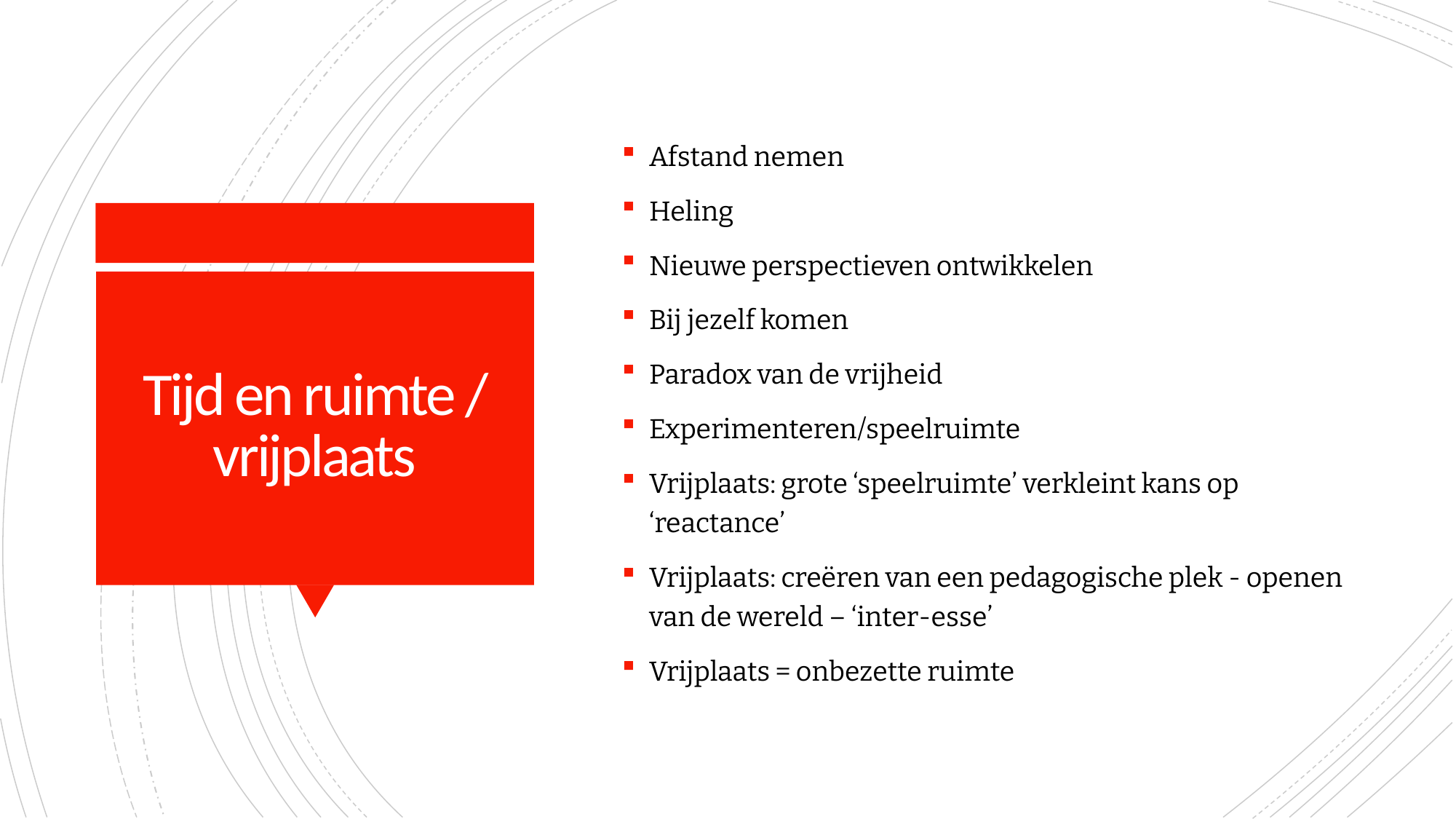

Afstand nemen
Heling
Nieuwe perspectieven ontwikkelen
Bij jezelf komen
Paradox van de vrijheid
Experimenteren/speelruimte
Vrijplaats: grote ‘speelruimte’ verkleint kans op ‘reactance’
Vrijplaats: creëren van een pedagogische plek - openen van de wereld – ‘inter-esse’
Vrijplaats = onbezette ruimte
# Tijd en ruimte / vrijplaats